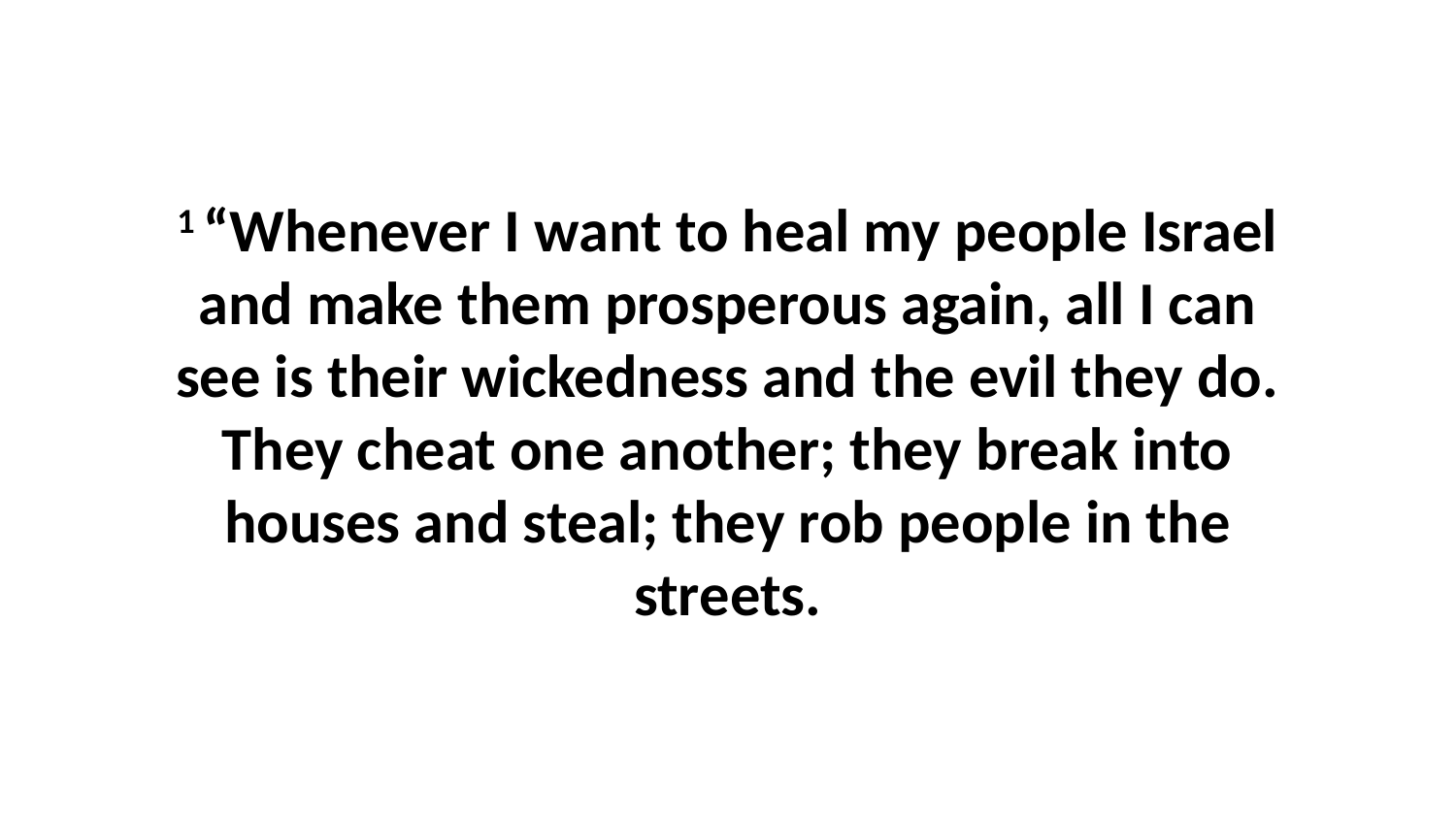

1 “Whenever I want to heal my people Israel and make them prosperous again, all I can see is their wickedness and the evil they do. They cheat one another; they break into houses and steal; they rob people in the streets.